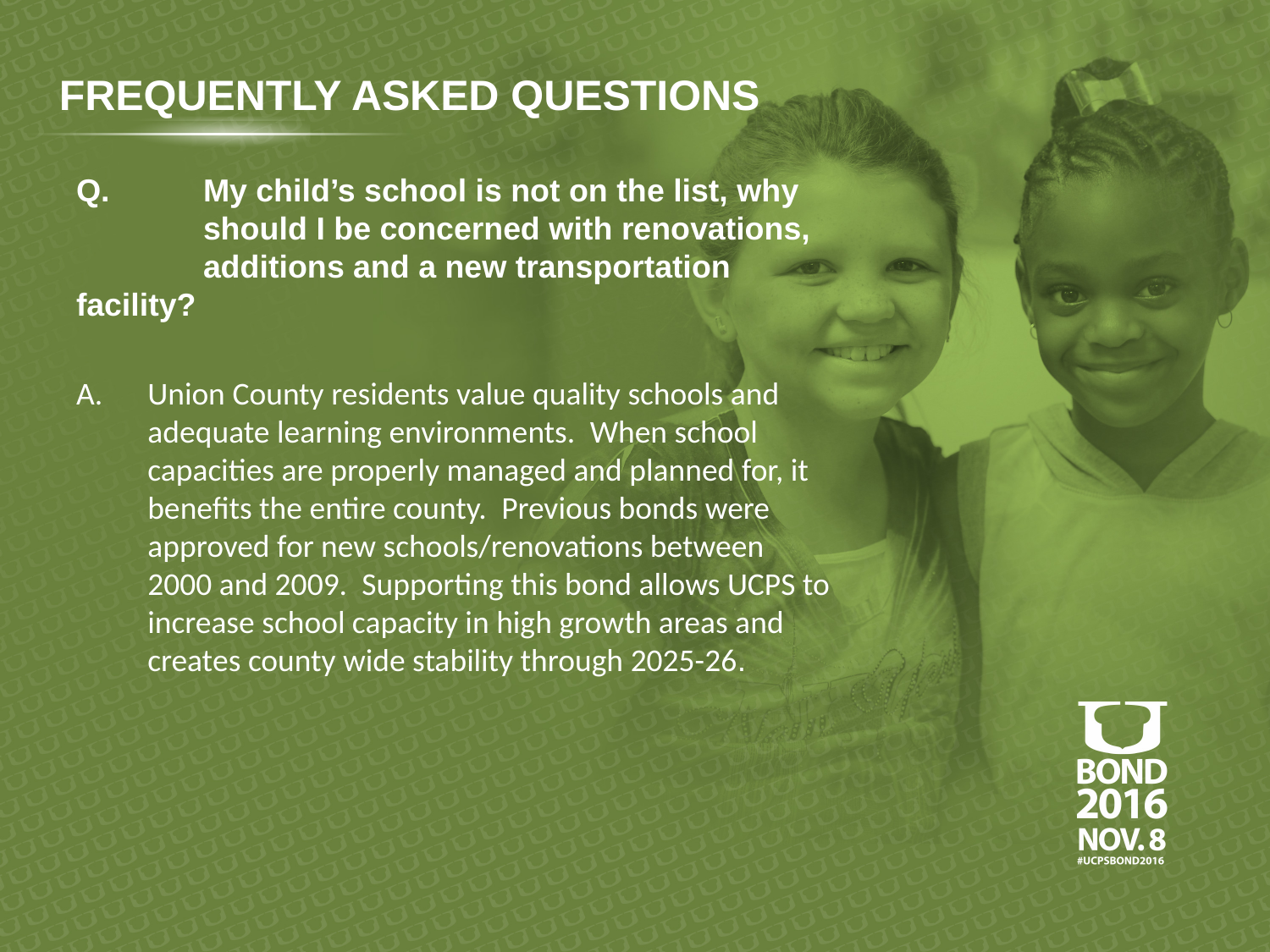

FREQUENTLY ASKED QUESTIONS
Q. 	My child’s school is not on the list, why 	should I be concerned with renovations, 	additions and a new transportation facility?

Union County residents value quality schools and adequate learning environments.  When school capacities are properly managed and planned for, it benefits the entire county.  Previous bonds were approved for new schools/renovations between 2000 and 2009.  Supporting this bond allows UCPS to increase school capacity in high growth areas and creates county wide stability through 2025-26.